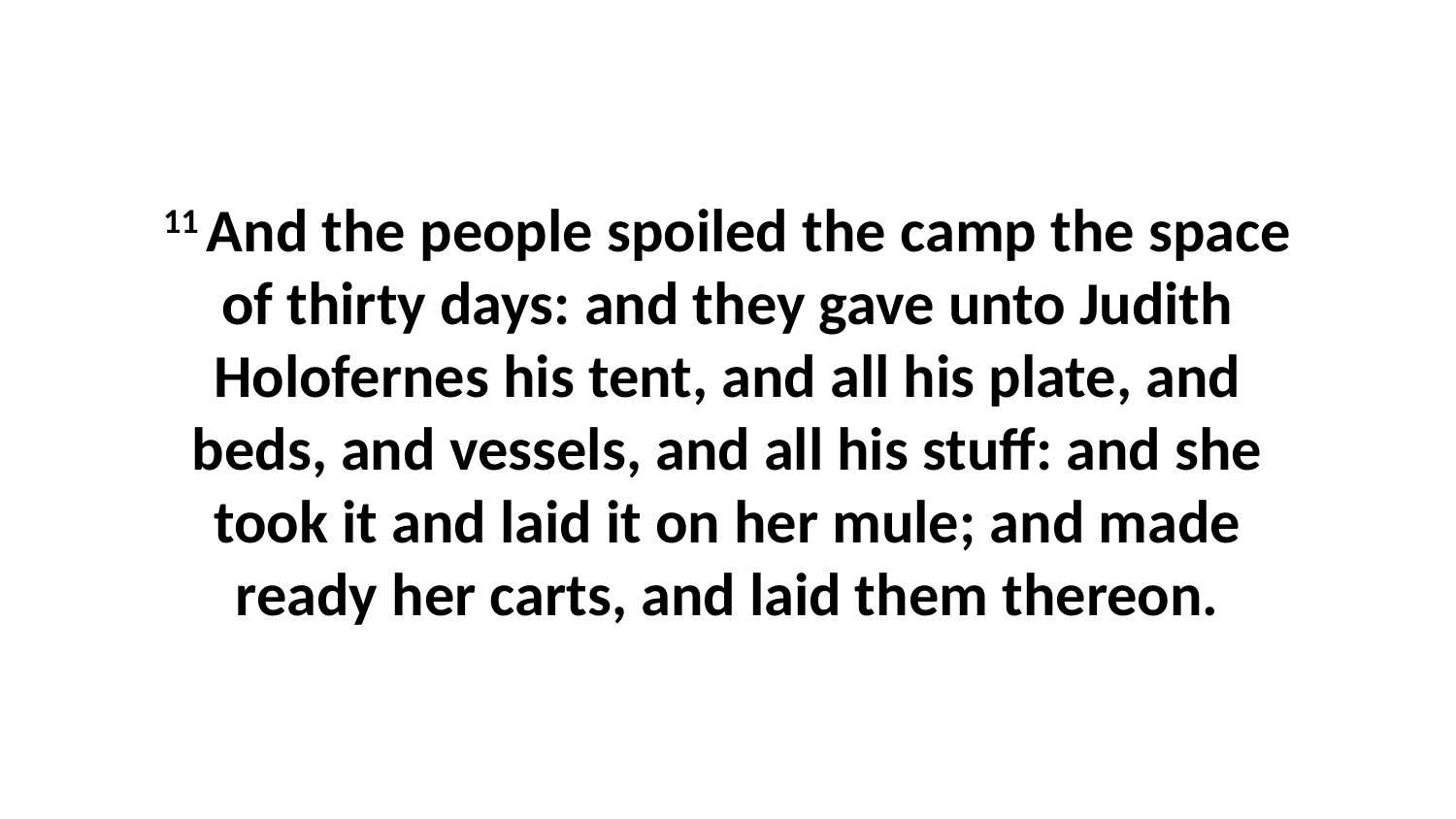

11 And the people spoiled the camp the space of thirty days: and they gave unto Judith Holofernes his tent, and all his plate, and beds, and vessels, and all his stuff: and she took it and laid it on her mule; and made ready her carts, and laid them thereon.